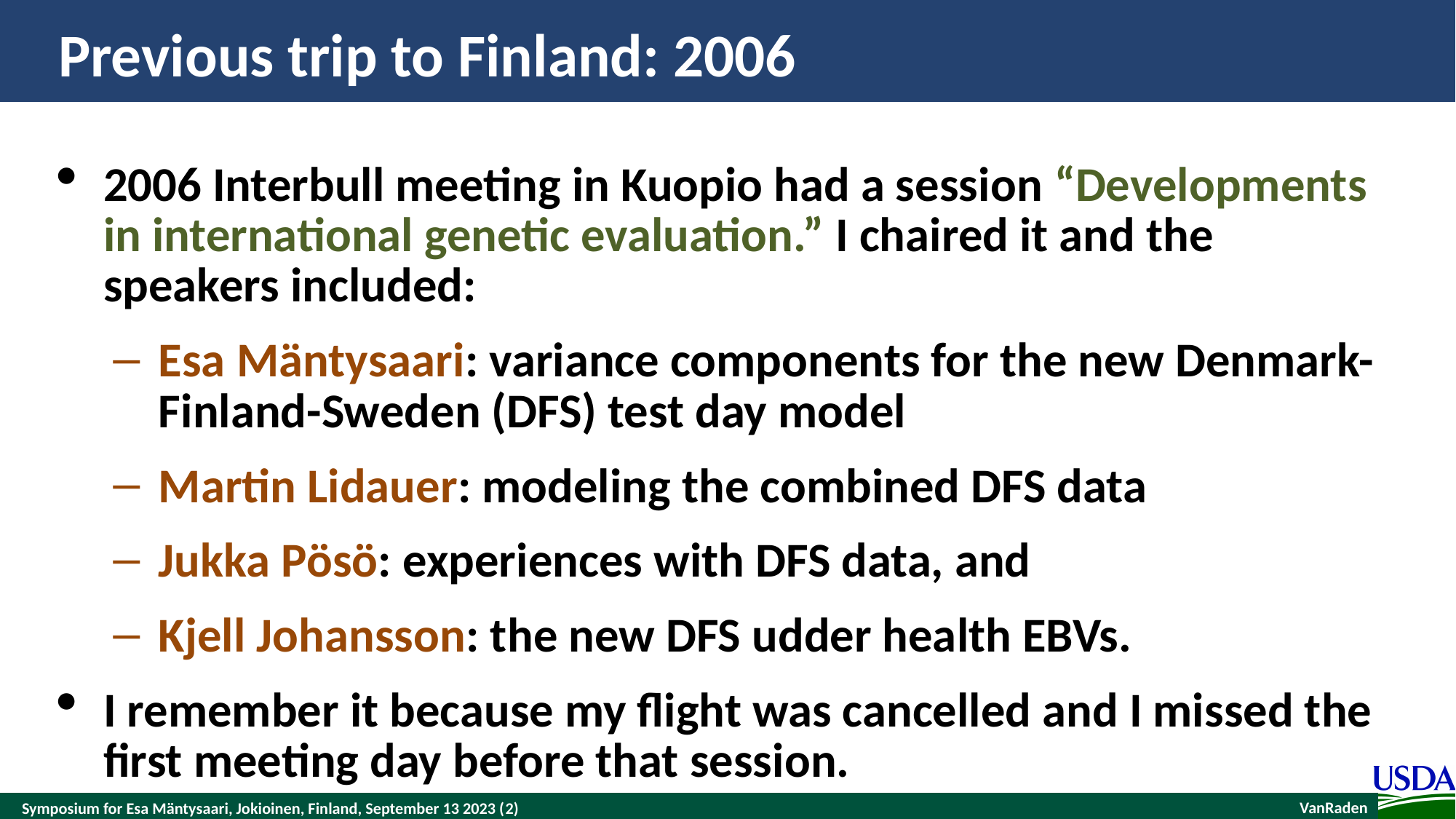

# Previous trip to Finland: 2006
2006 Interbull meeting in Kuopio had a session “Developments in international genetic evaluation.” I chaired it and the speakers included:
Esa Mäntysaari: variance components for the new Denmark-Finland-Sweden (DFS) test day model
Martin Lidauer: modeling the combined DFS data
Jukka Pösö: experiences with DFS data, and
Kjell Johansson: the new DFS udder health EBVs.
I remember it because my flight was cancelled and I missed the first meeting day before that session.